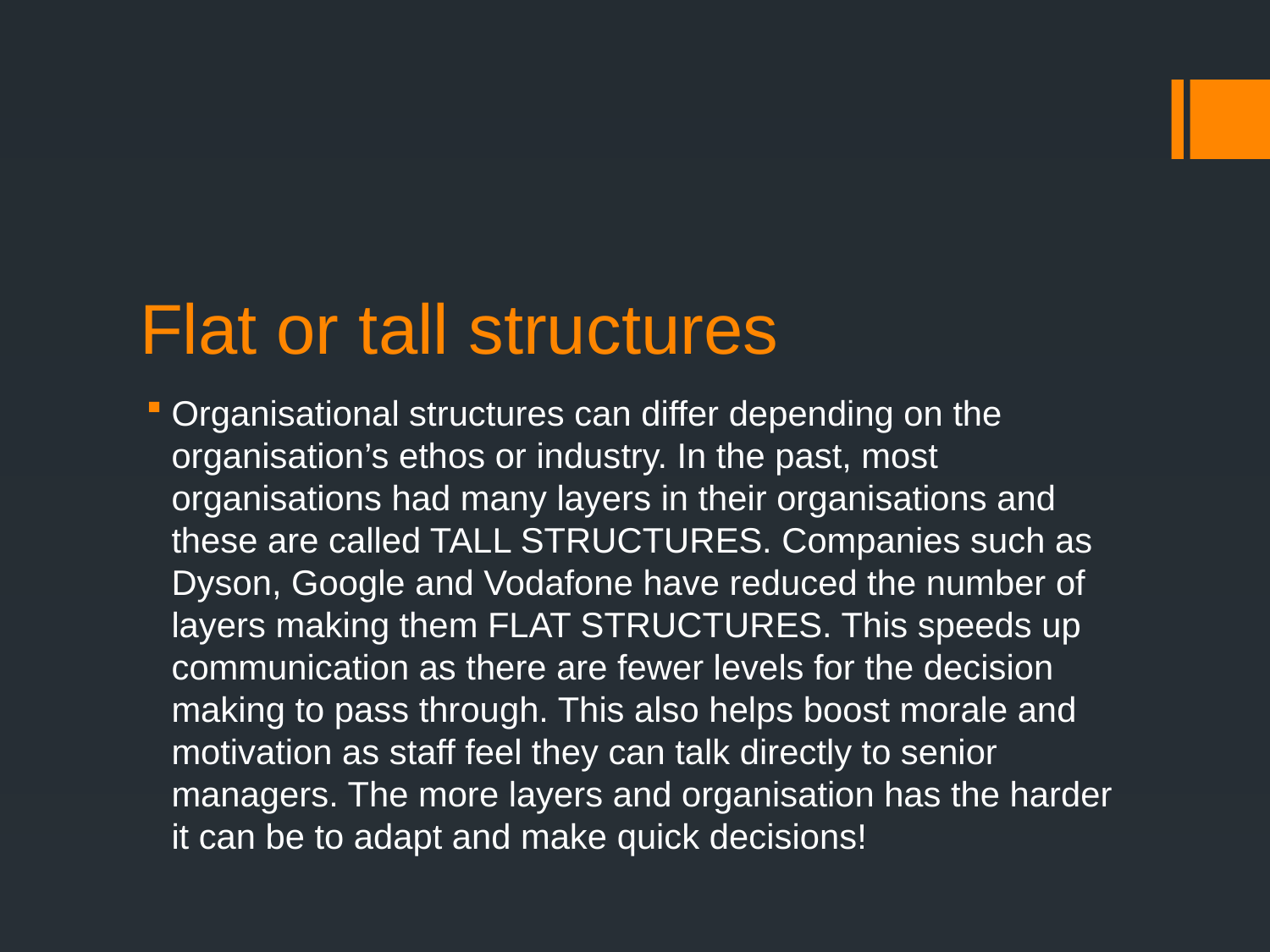

# Flat or tall structures
Organisational structures can differ depending on the organisation’s ethos or industry. In the past, most organisations had many layers in their organisations and these are called TALL STRUCTURES. Companies such as Dyson, Google and Vodafone have reduced the number of layers making them FLAT STRUCTURES. This speeds up communication as there are fewer levels for the decision making to pass through. This also helps boost morale and motivation as staff feel they can talk directly to senior managers. The more layers and organisation has the harder it can be to adapt and make quick decisions!